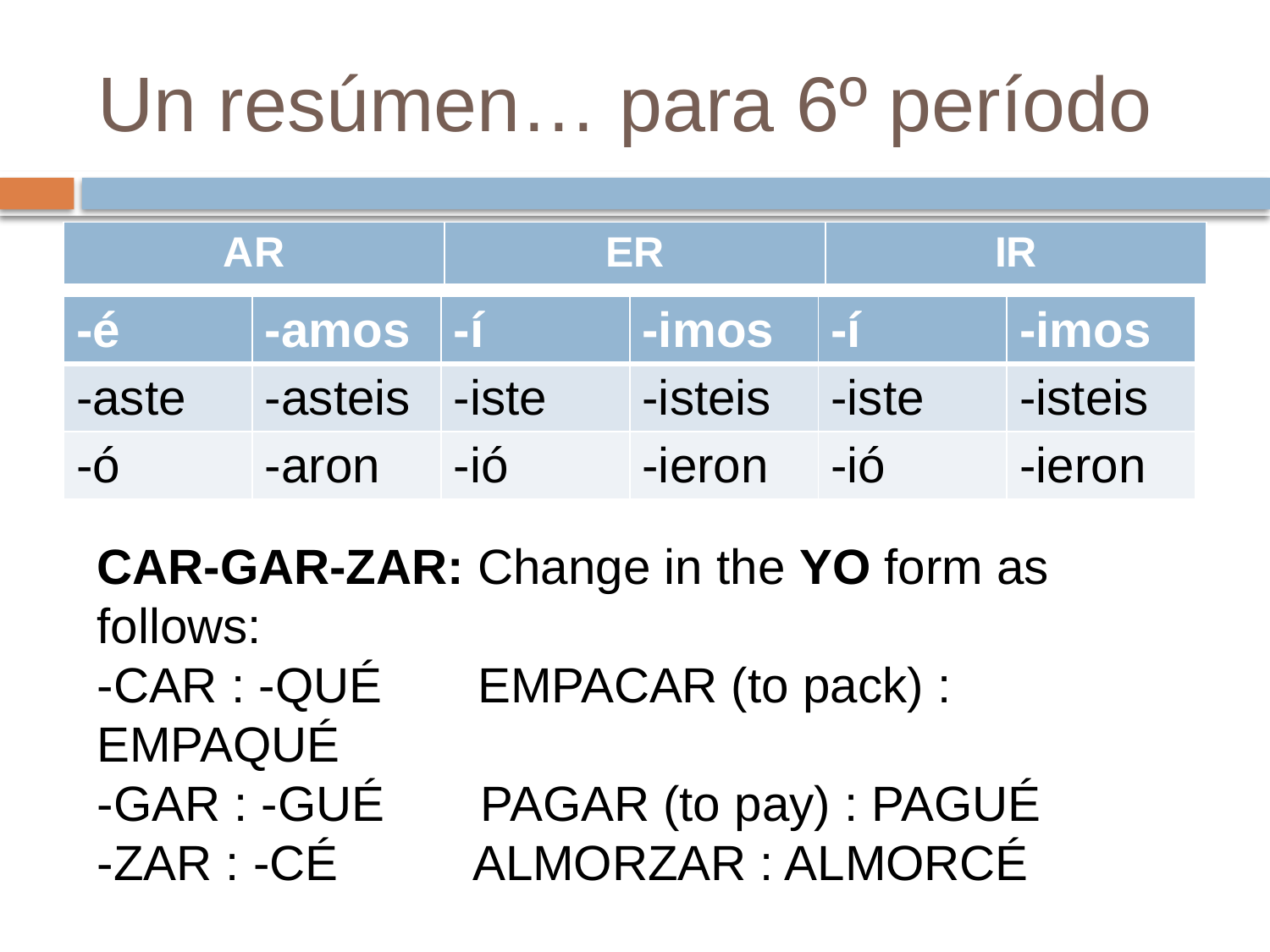

# Un resúmen… para 6º período
| AR | ER | IR |
| --- | --- | --- |
| -é | -amos | -í | -imos | -í | -imos |
| --- | --- | --- | --- | --- | --- |
| -aste | -asteis | -iste | -isteis | -iste | -isteis |
| -ó | -aron | -ió | -ieron | -ió | -ieron |
CAR-GAR-ZAR: Change in the YO form as follows:
-CAR : -QUÉ       EMPACAR (to pack) : EMPAQUÉ
-GAR : -GUÉ       PAGAR (to pay) : PAGUÉ
-ZAR : -CÉ          ALMORZAR : ALMORCÉ